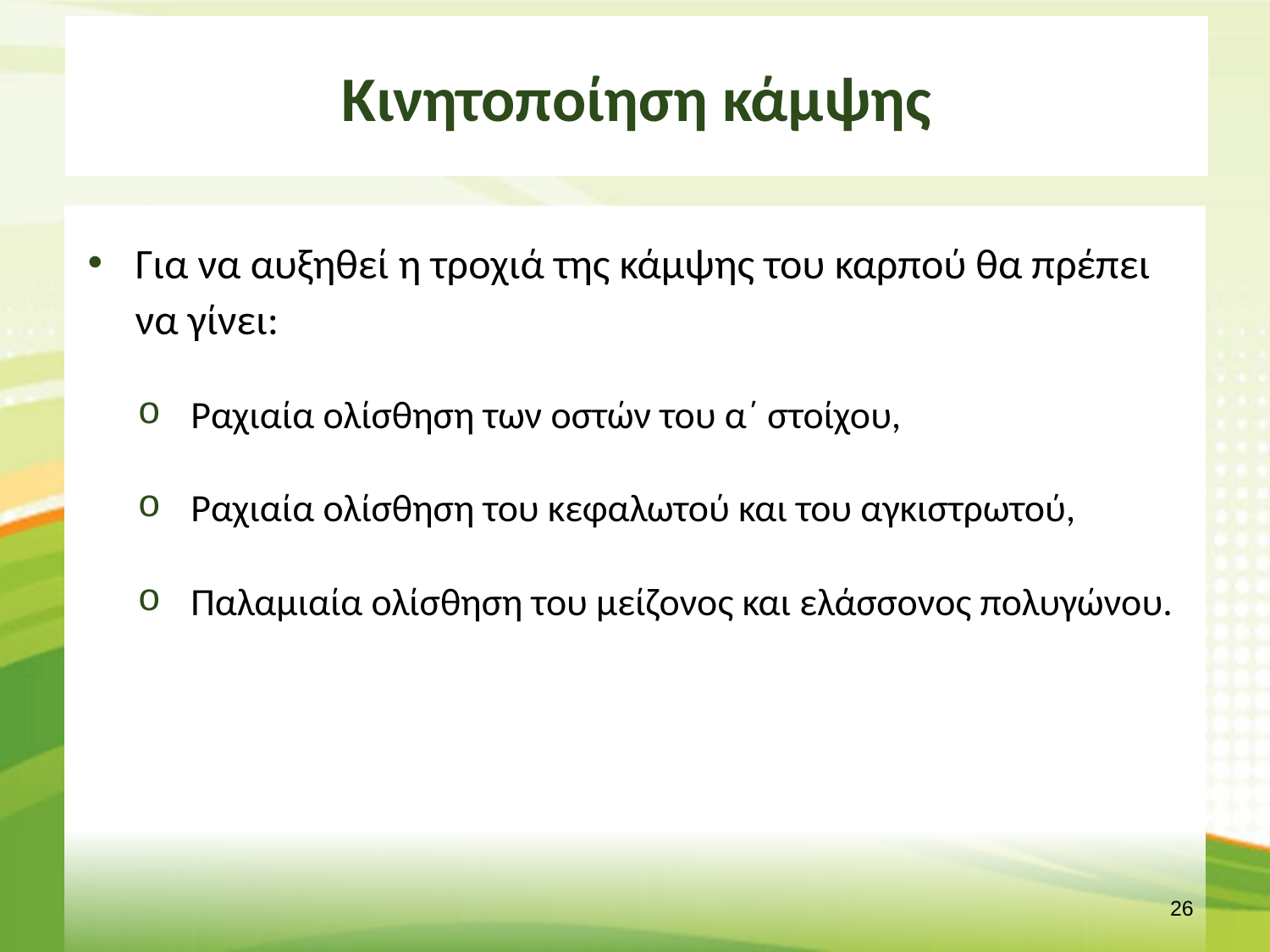

# Κινητοποίηση κάμψης
Για να αυξηθεί η τροχιά της κάμψης του καρπού θα πρέπει να γίνει:
Ραχιαία ολίσθηση των οστών του α΄ στοίχου,
Ραχιαία ολίσθηση του κεφαλωτού και του αγκιστρωτού,
Παλαμιαία ολίσθηση του μείζονος και ελάσσονος πολυγώνου.

26